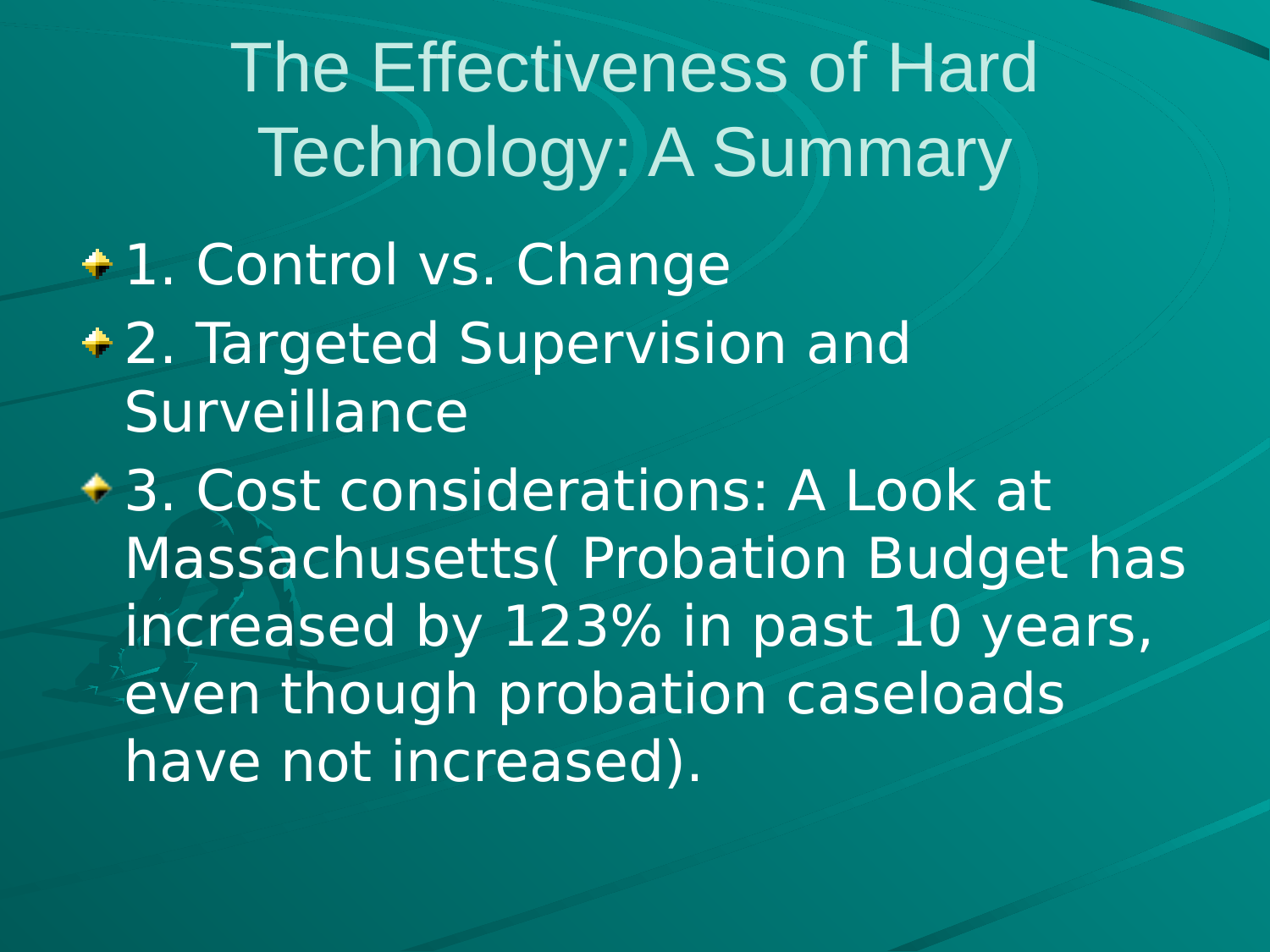

# The Effectiveness of Hard Technology: A Summary
1. Control vs. Change
2. Targeted Supervision and Surveillance
3. Cost considerations: A Look at Massachusetts( Probation Budget has increased by 123% in past 10 years, even though probation caseloads have not increased).